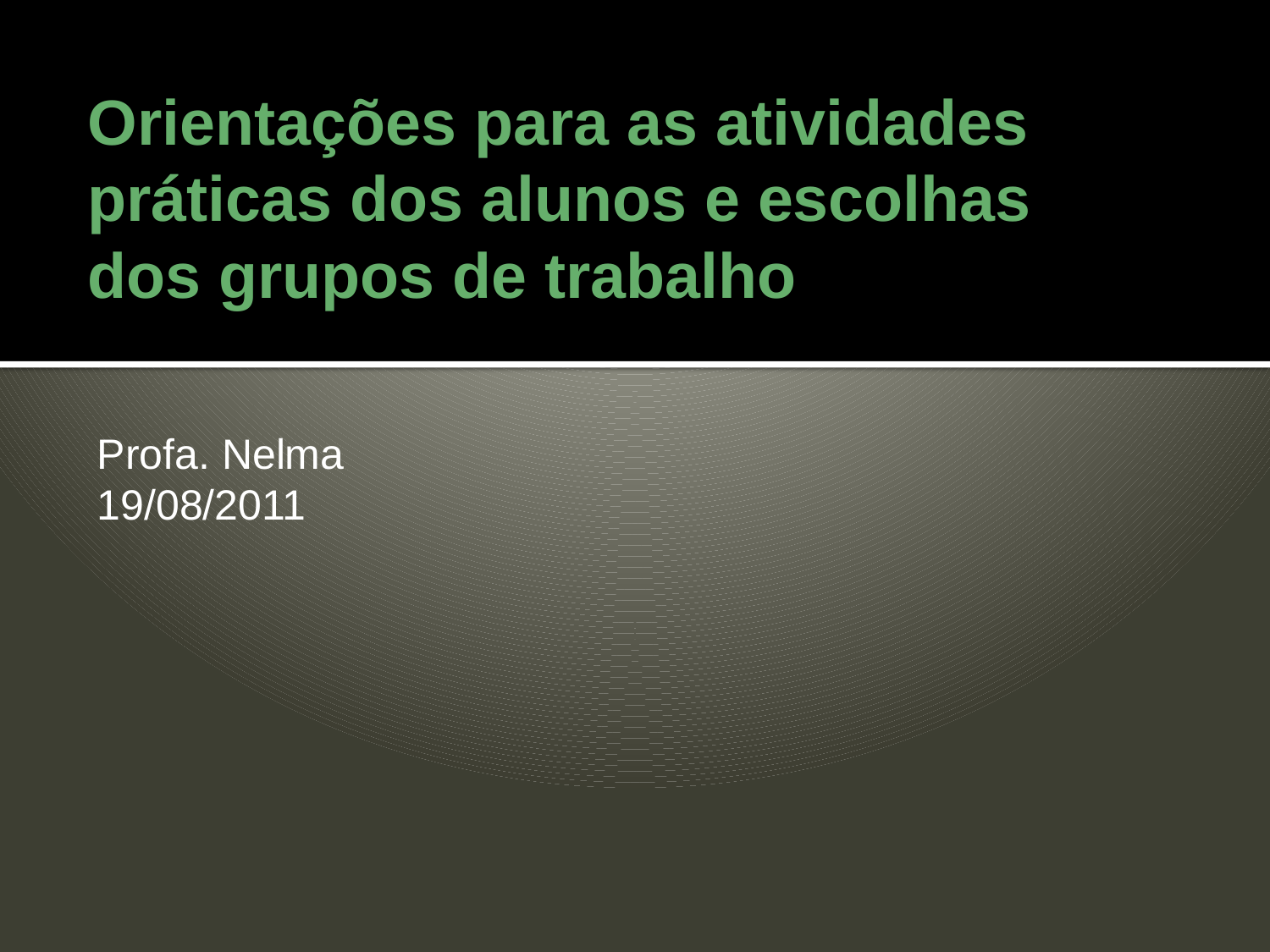

# Orientações para as atividades práticas dos alunos e escolhas dos grupos de trabalho
Profa. Nelma
19/08/2011